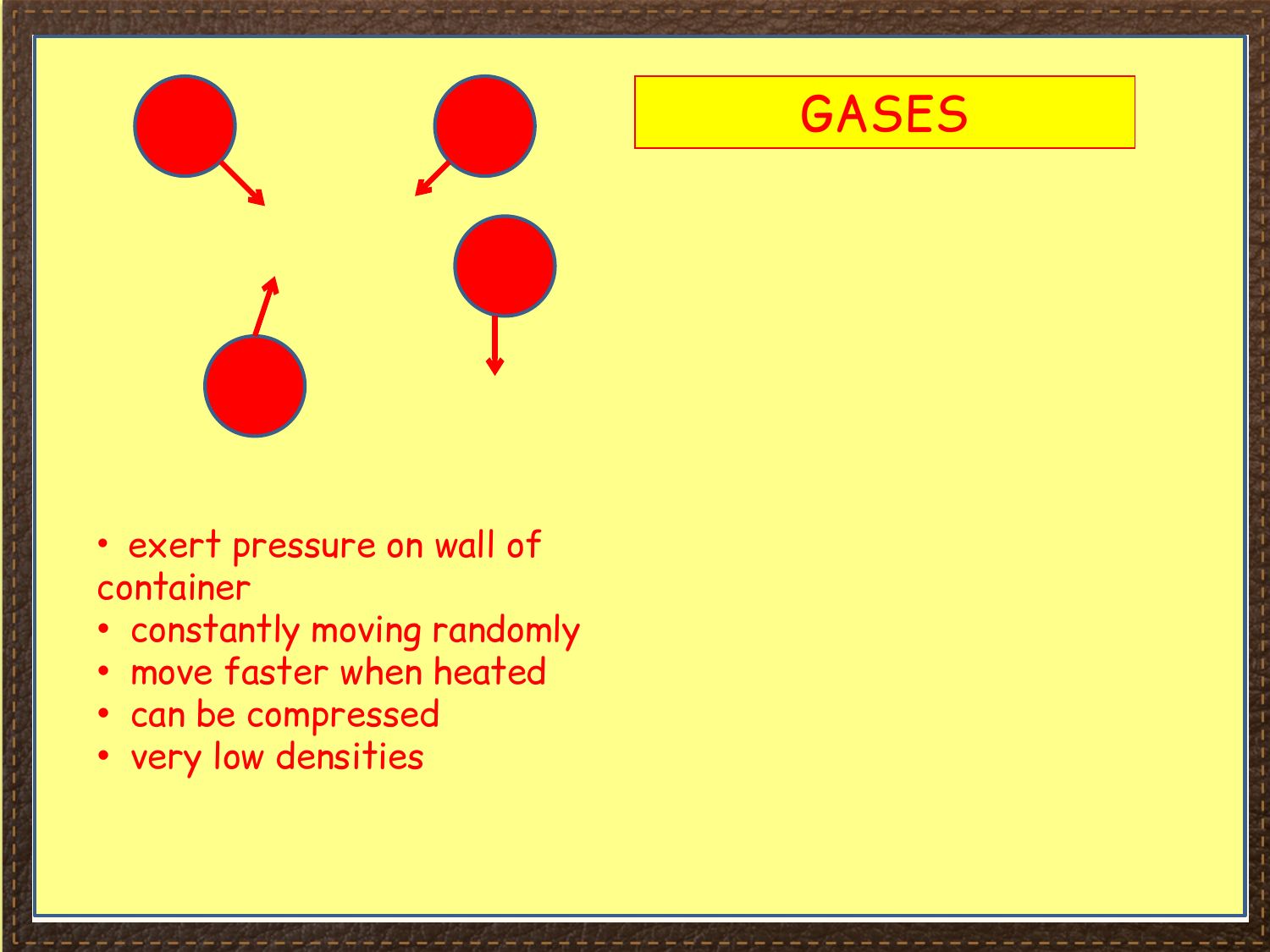

#

GASES

  exert pressure on wall of container
  constantly moving randomly
  move faster when heated
  can be compressed
  very low densities